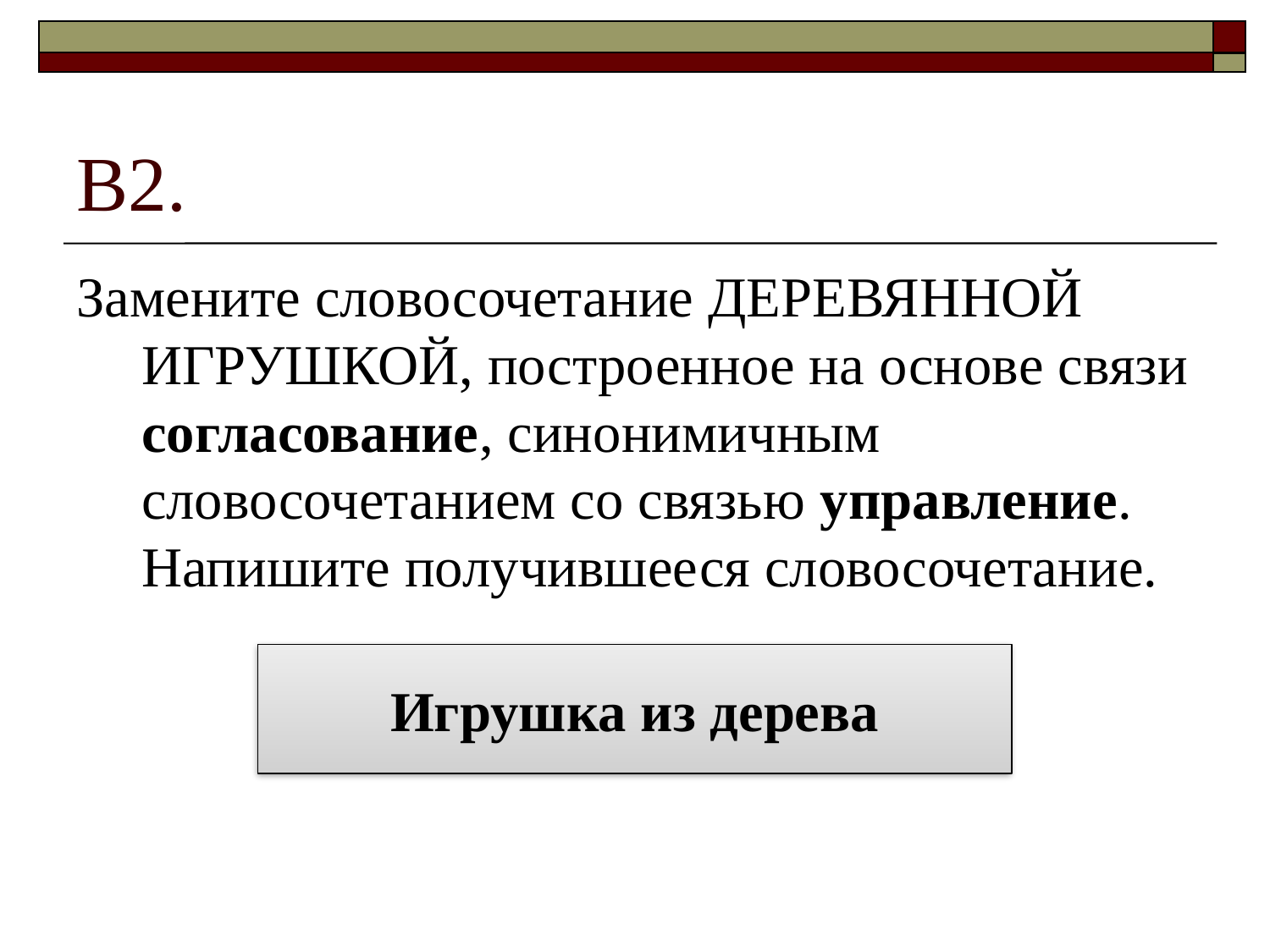

# В2.
Замените словосочетание ДЕРЕВЯННОЙ ИГРУШКОЙ, построенное на основе связи согласование, синонимичным словосочетанием со связью управление. Напишите получившееся словосочетание.
Игрушка из дерева